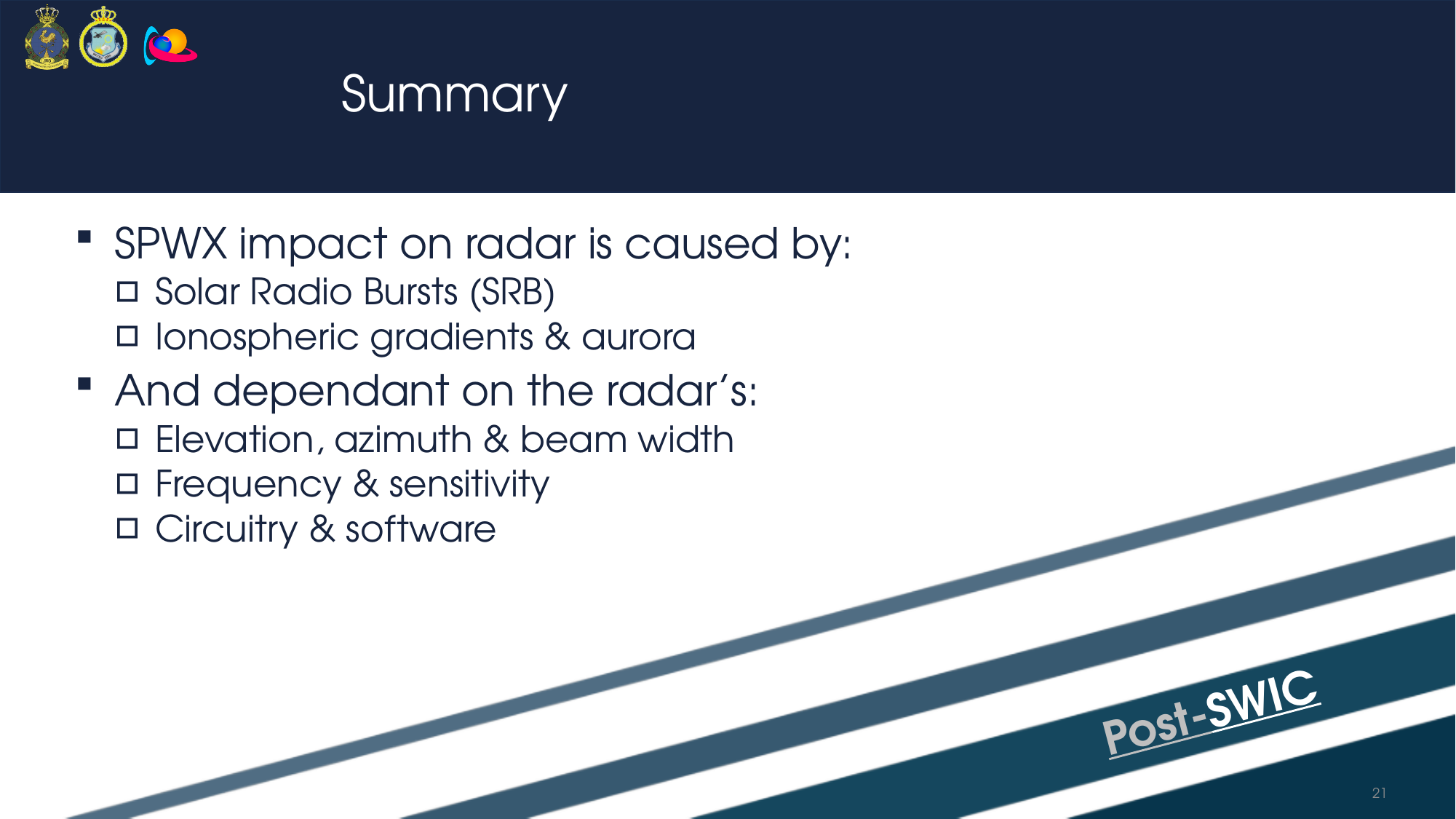

# Summary
SPWX impact on radar is caused by:
Solar Radio Bursts (SRB)
Ionospheric gradients & aurora
And dependant on the radar’s:
Elevation, azimuth & beam width
Frequency & sensitivity
Circuitry & software

21